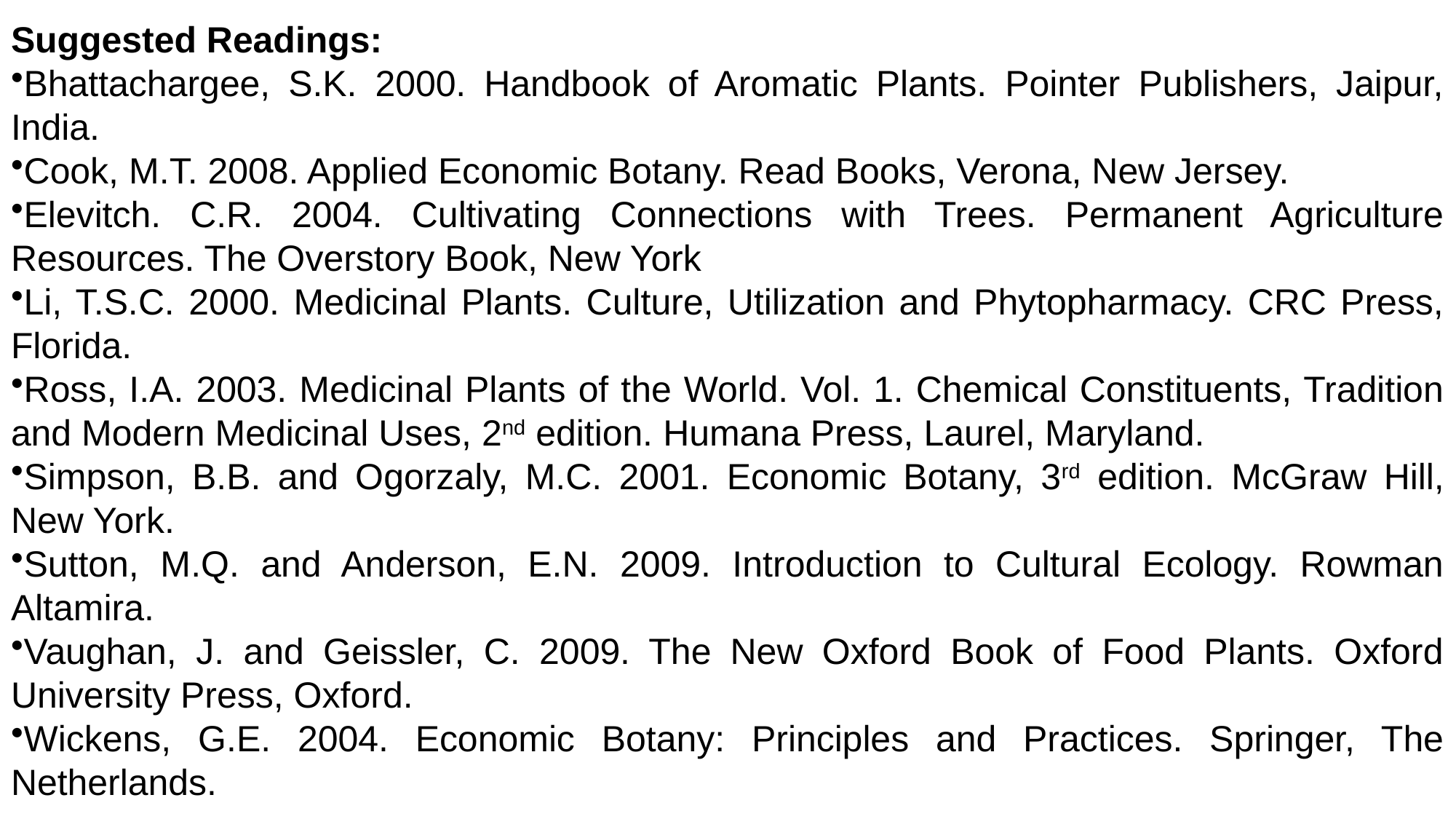

Suggested Readings:
Bhattachargee, S.K. 2000. Handbook of Aromatic Plants. Pointer Publishers, Jaipur, India.
Cook, M.T. 2008. Applied Economic Botany. Read Books, Verona, New Jersey.
Elevitch. C.R. 2004. Cultivating Connections with Trees. Permanent Agriculture Resources. The Overstory Book, New York
Li, T.S.C. 2000. Medicinal Plants. Culture, Utilization and Phytopharmacy. CRC Press, Florida.
Ross, I.A. 2003. Medicinal Plants of the World. Vol. 1. Chemical Constituents, Tradition and Modern Medicinal Uses, 2nd edition. Humana Press, Laurel, Maryland.
Simpson, B.B. and Ogorzaly, M.C. 2001. Economic Botany, 3rd edition. McGraw Hill, New York.
Sutton, M.Q. and Anderson, E.N. 2009. Introduction to Cultural Ecology. Rowman Altamira.
Vaughan, J. and Geissler, C. 2009. The New Oxford Book of Food Plants. Oxford University Press, Oxford.
Wickens, G.E. 2004. Economic Botany: Principles and Practices. Springer, The Netherlands.